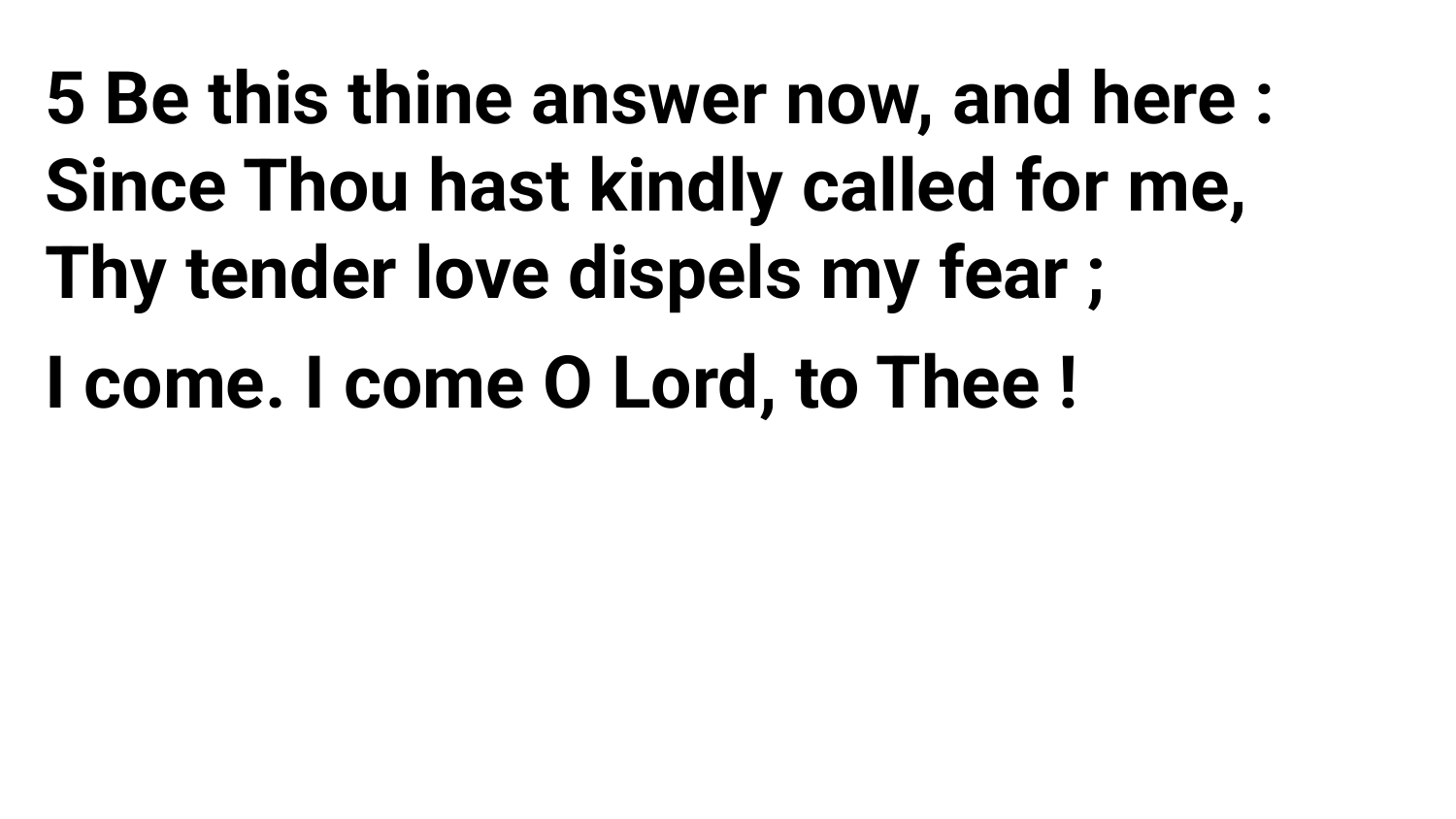

5 Be this thine answer now, and here :
Since Thou hast kindly called for me,
Thy tender love dispels my fear ;
I come. I come O Lord, to Thee !